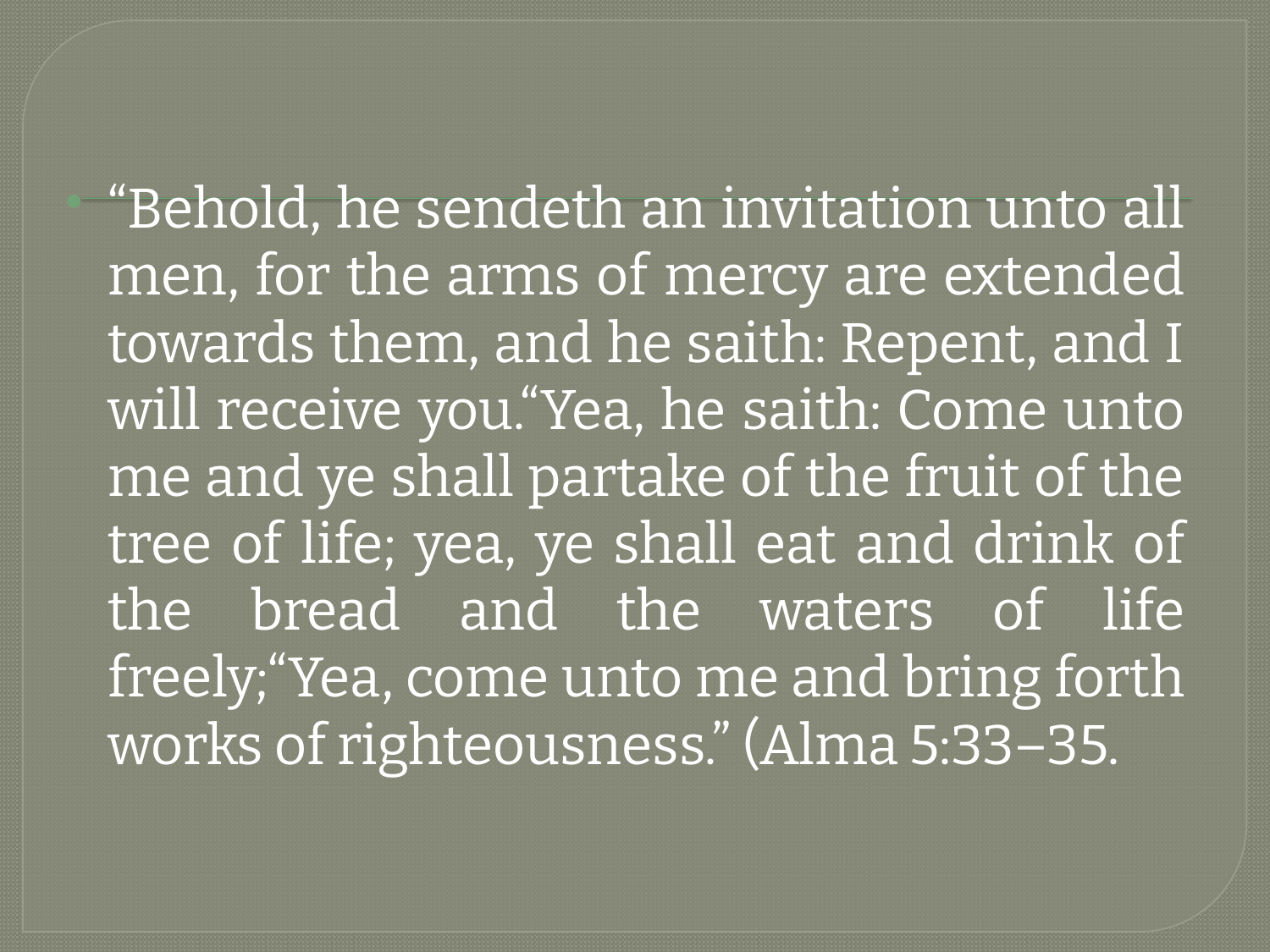

“Behold, he sendeth an invitation unto all men, for the arms of mercy are extended towards them, and he saith: Repent, and I will receive you.“Yea, he saith: Come unto me and ye shall partake of the fruit of the tree of life; yea, ye shall eat and drink of the bread and the waters of life freely;“Yea, come unto me and bring forth works of righteousness.” (Alma 5:33–35.